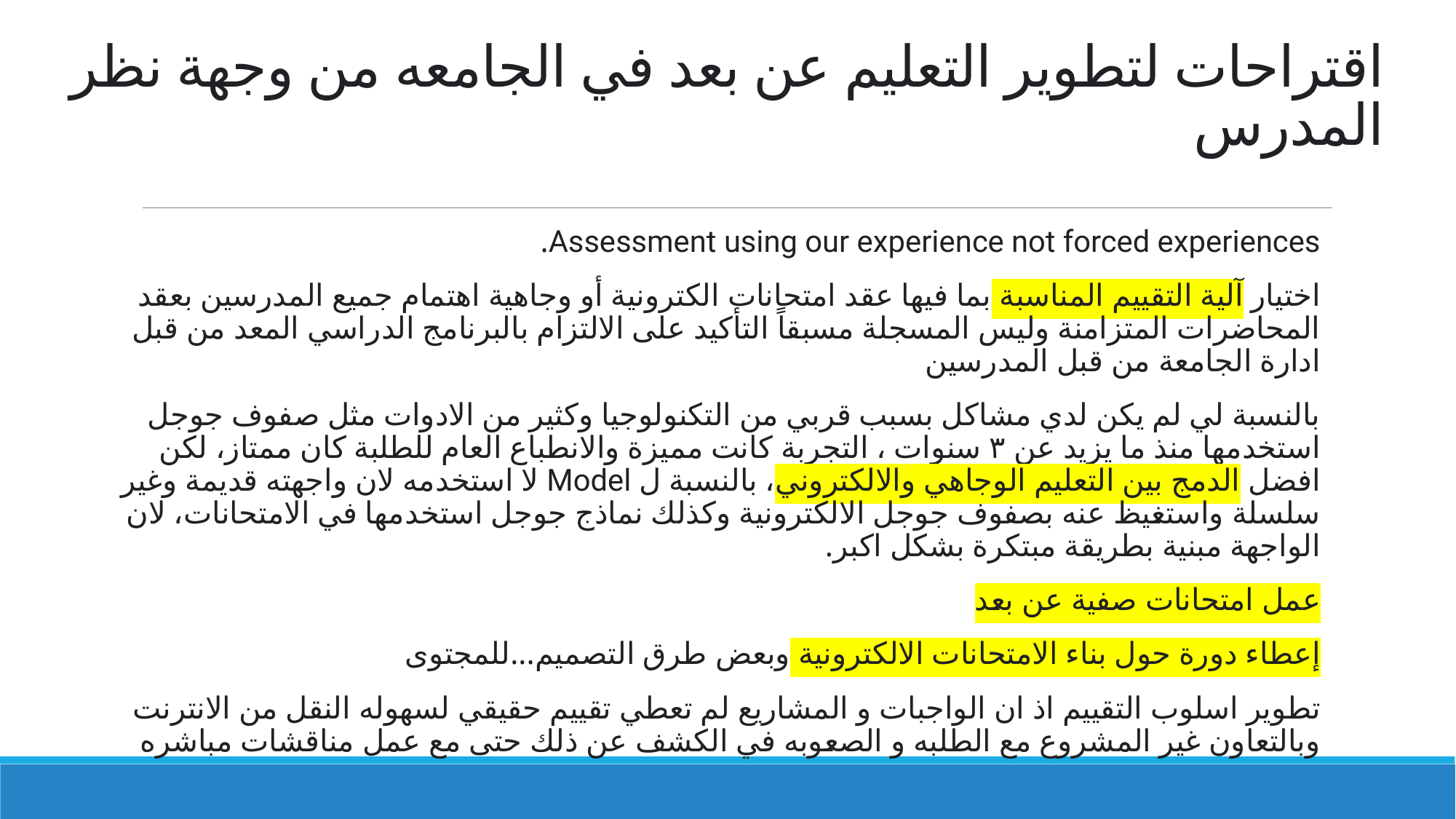

# اقتراحات لتطوير التعليم عن بعد في الجامعه من وجهة نظر المدرس
Assessment using our experience not forced experiences.
اختيار آلية التقييم المناسبة بما فيها عقد امتحانات الكترونية أو وجاهية اهتمام جميع المدرسين بعقد المحاضرات المتزامنة وليس المسجلة مسبقاً التأكيد على الالتزام بالبرنامج الدراسي المعد من قبل ادارة الجامعة من قبل المدرسين
بالنسبة لي لم يكن لدي مشاكل بسبب قربي من التكنولوجيا وكثير من الادوات مثل صفوف جوجل استخدمها منذ ما يزيد عن ٣ سنوات ، التجربة كانت مميزة والانطباع العام للطلبة كان ممتاز، لكن افضل الدمج بين التعليم الوجاهي والالكتروني، بالنسبة ل Model لا استخدمه لان واجهته قديمة وغير سلسلة واستغيظ عنه بصفوف جوجل الالكترونية وكذلك نماذج جوجل استخدمها في الامتحانات، لان الواجهة مبنية بطريقة مبتكرة بشكل اكبر.
عمل امتحانات صفية عن بعد
إعطاء دورة حول بناء الامتحانات الالكترونية وبعض طرق التصميم...للمجتوى
تطوير اسلوب التقييم اذ ان الواجبات و المشاريع لم تعطي تقييم حقيقي لسهوله النقل من الانترنت وبالتعاون غير المشروع مع الطلبه و الصعوبه في الكشف عن ذلك حتى مع عمل مناقشات مباشره